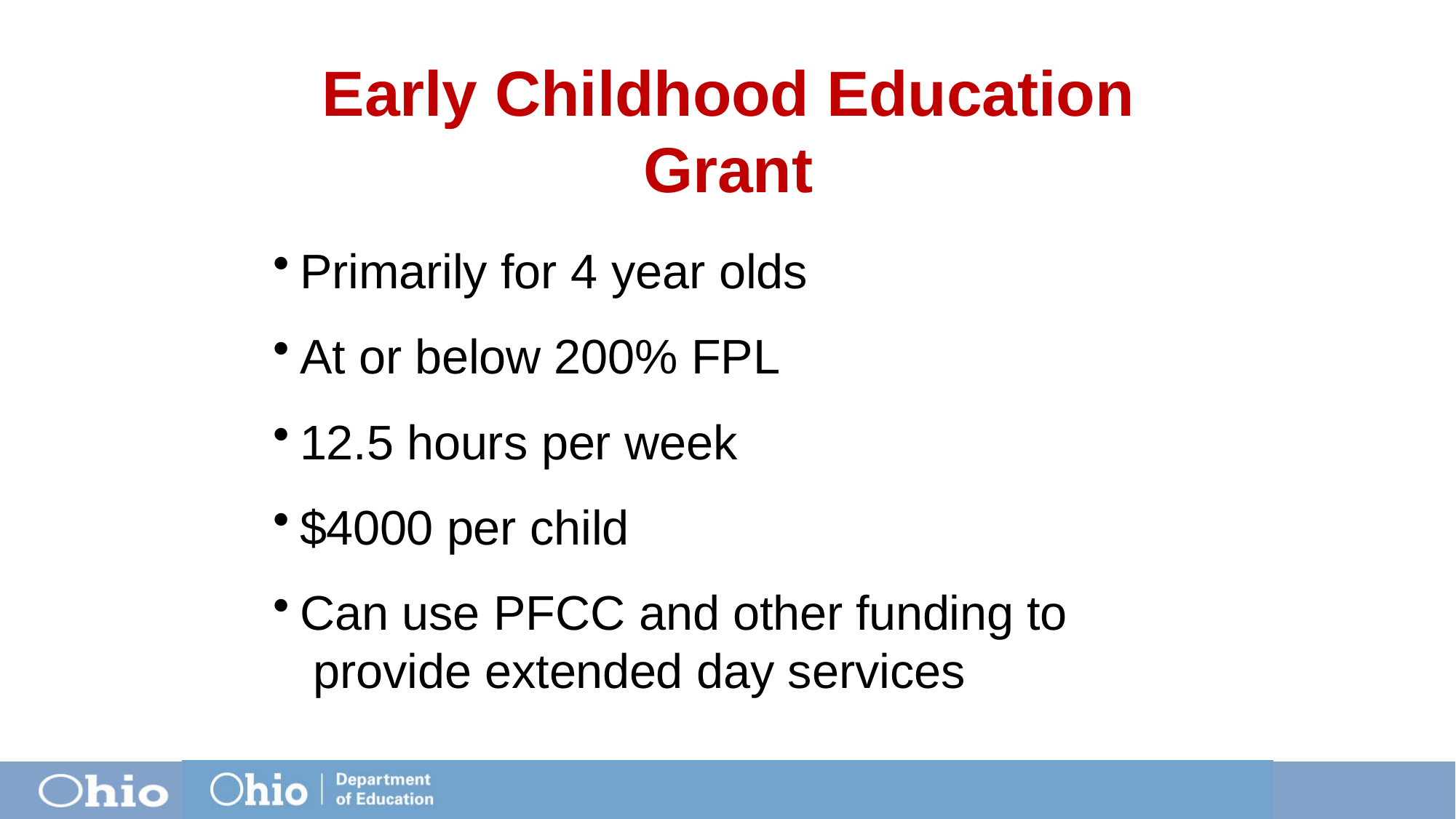

# Early Childhood Education Grant
Primarily for 4 year olds
At or below 200% FPL
12.5 hours per week
$4000 per child
Can use PFCC and other funding to  provide extended day services